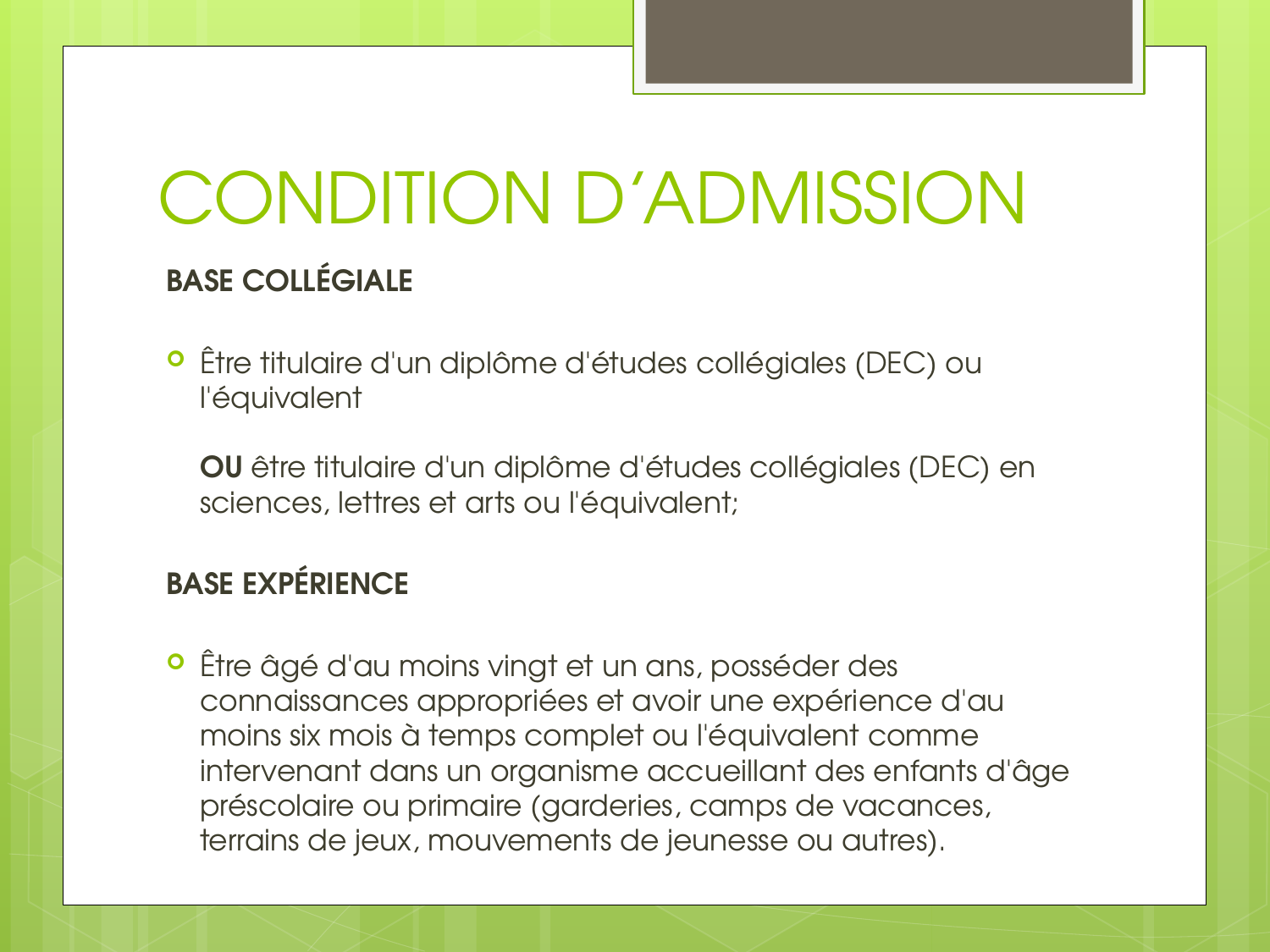

# CONDITION D’ADMISSION
BASE COLLÉGIALE

Être titulaire d'un diplôme d'études collégiales (DEC) ou l'équivalent
OU être titulaire d'un diplôme d'études collégiales (DEC) en sciences, lettres et arts ou l'équivalent;

BASE EXPÉRIENCE

Être âgé d'au moins vingt et un ans, posséder des connaissances appropriées et avoir une expérience d'au moins six mois à temps complet ou l'équivalent comme intervenant dans un organisme accueillant des enfants d'âge préscolaire ou primaire (garderies, camps de vacances, terrains de jeux, mouvements de jeunesse ou autres).